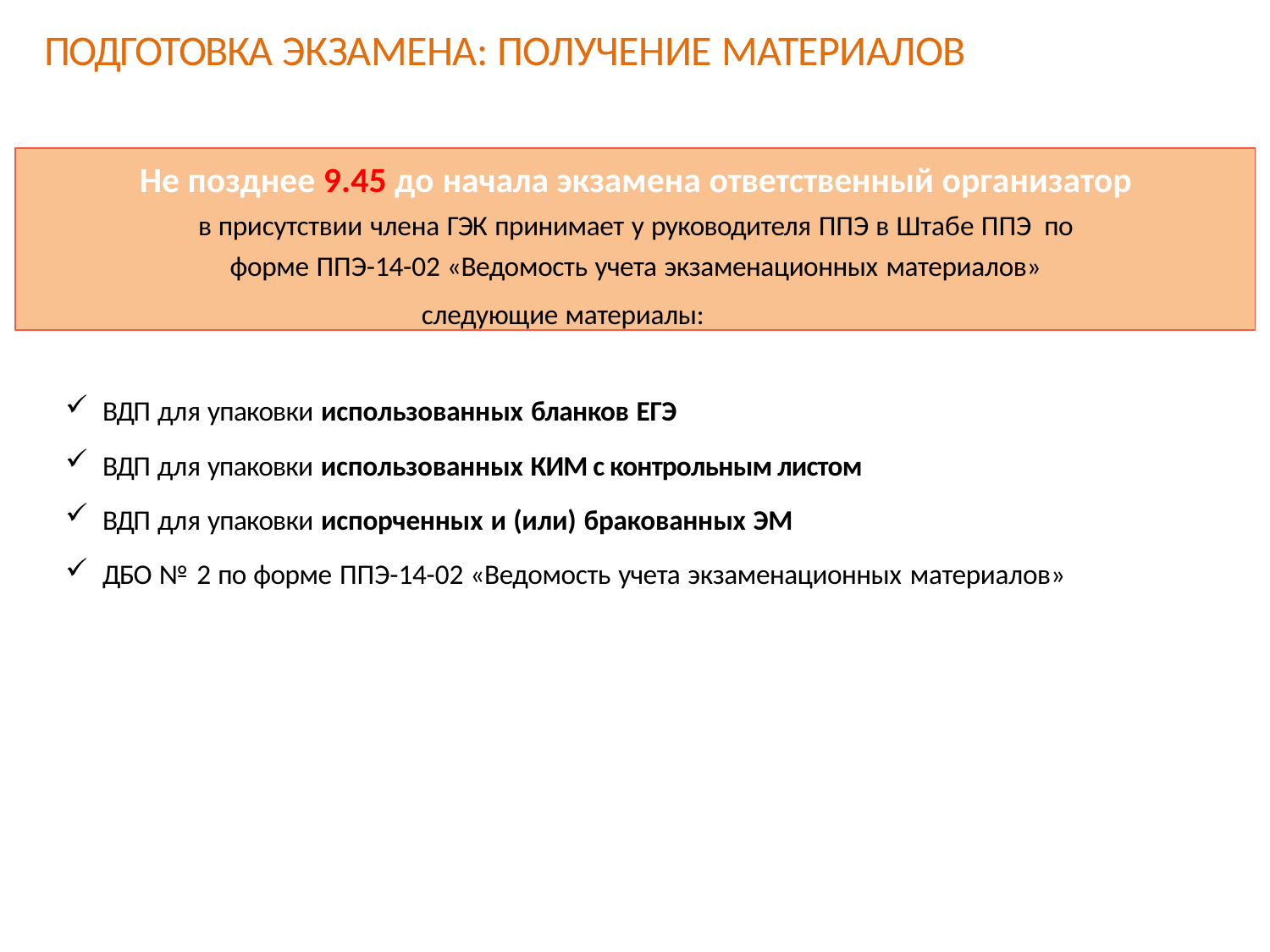

# ПОДГОТОВКА ЭКЗАМЕНА: ПОЛУЧЕНИЕ МАТЕРИАЛОВ
Рекомендуемые роли организаторов
на процедуру печати полного комплекта ЭМ
Не позднее 9.45 до начала экзамена ответственный организатор
в присутствии члена ГЭК принимает у руководителя ППЭ в Штабе ППЭ  по форме ППЭ-14-02 «Ведомость учета экзаменационных материалов»
следующие материалы:
ВДП для упаковки использованных бланков ЕГЭ
ВДП для упаковки использованных КИМ с контрольным листом
ВДП для упаковки испорченных и (или) бракованных ЭМ
ДБО № 2 по форме ППЭ-14-02 «Ведомость учета экзаменационных материалов»
Организатор 1
Организатор 2
Ответственный организатор распределяет роли организаторов на процедуру печати ЭМ:
организатор, ответственный за печать ЭМ,
организатор, ответственный за проверку комплектности и качества распечатанных ЭМ